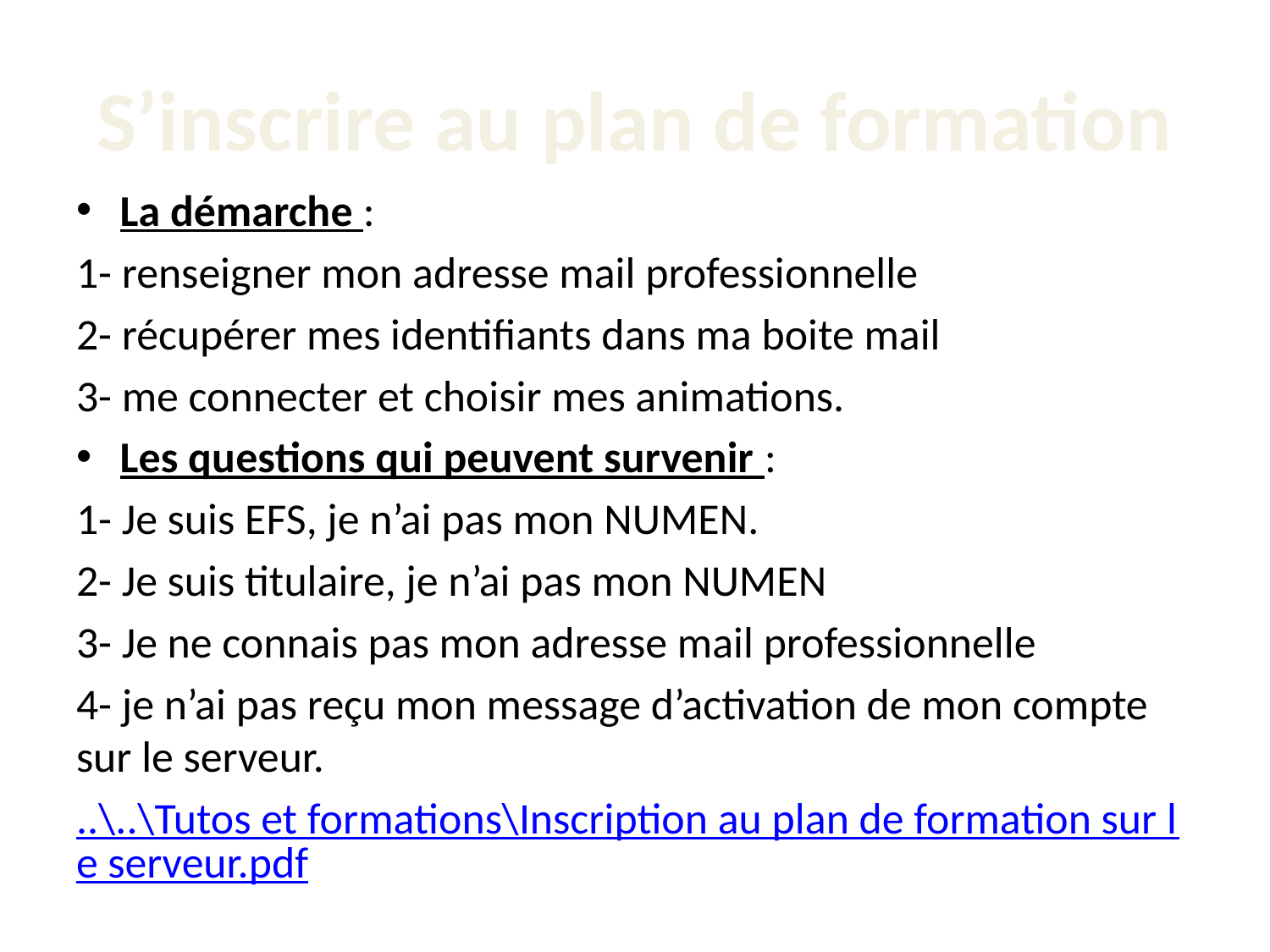

# S’inscrire au plan de formation
La démarche :
1- renseigner mon adresse mail professionnelle
2- récupérer mes identifiants dans ma boite mail
3- me connecter et choisir mes animations.
Les questions qui peuvent survenir :
1- Je suis EFS, je n’ai pas mon NUMEN.
2- Je suis titulaire, je n’ai pas mon NUMEN
3- Je ne connais pas mon adresse mail professionnelle
4- je n’ai pas reçu mon message d’activation de mon compte sur le serveur.
..\..\Tutos et formations\Inscription au plan de formation sur le serveur.pdf